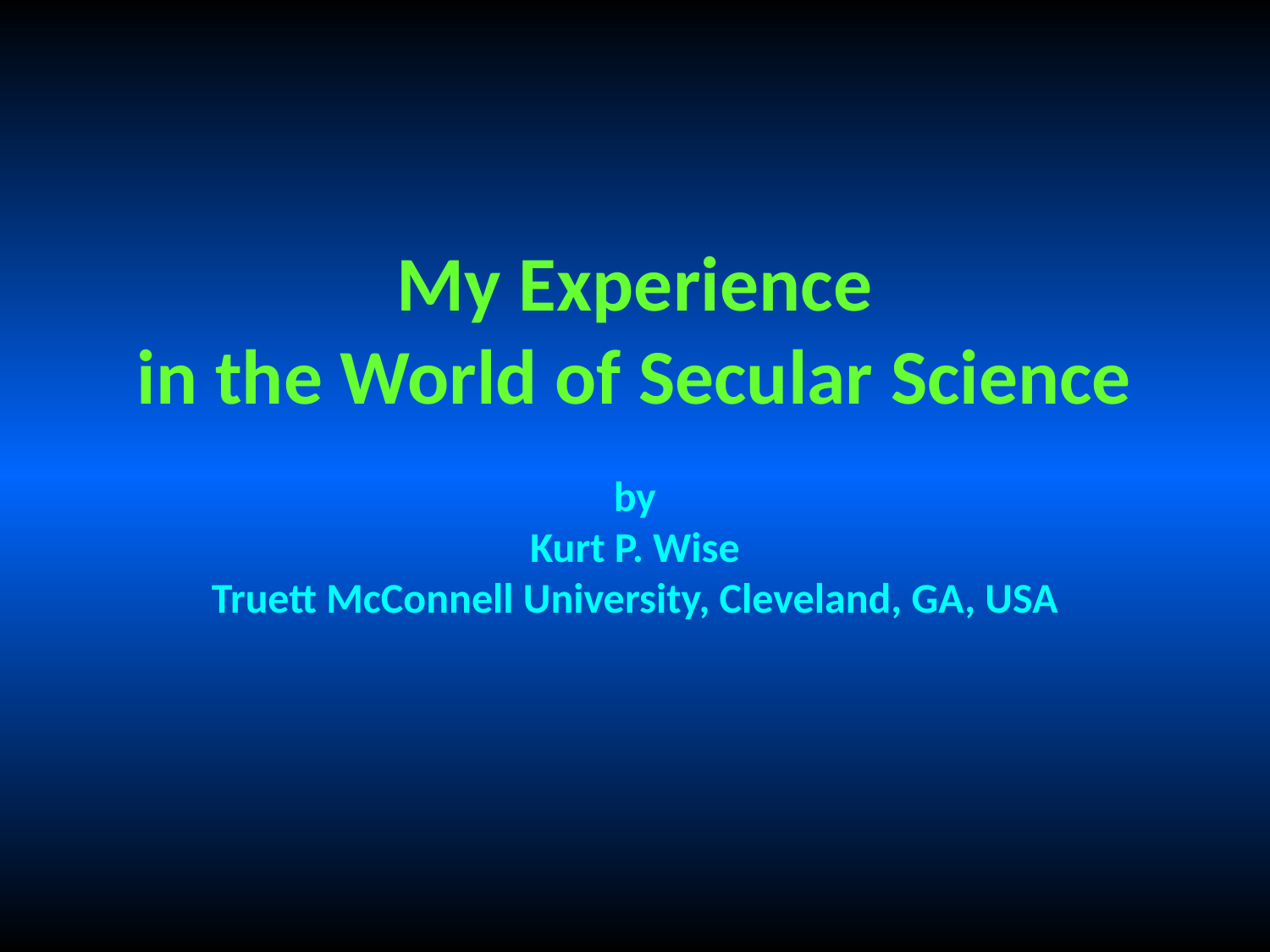

My Experience
in the World of Secular Science
by
Kurt P. Wise
Truett McConnell University, Cleveland, GA, USA